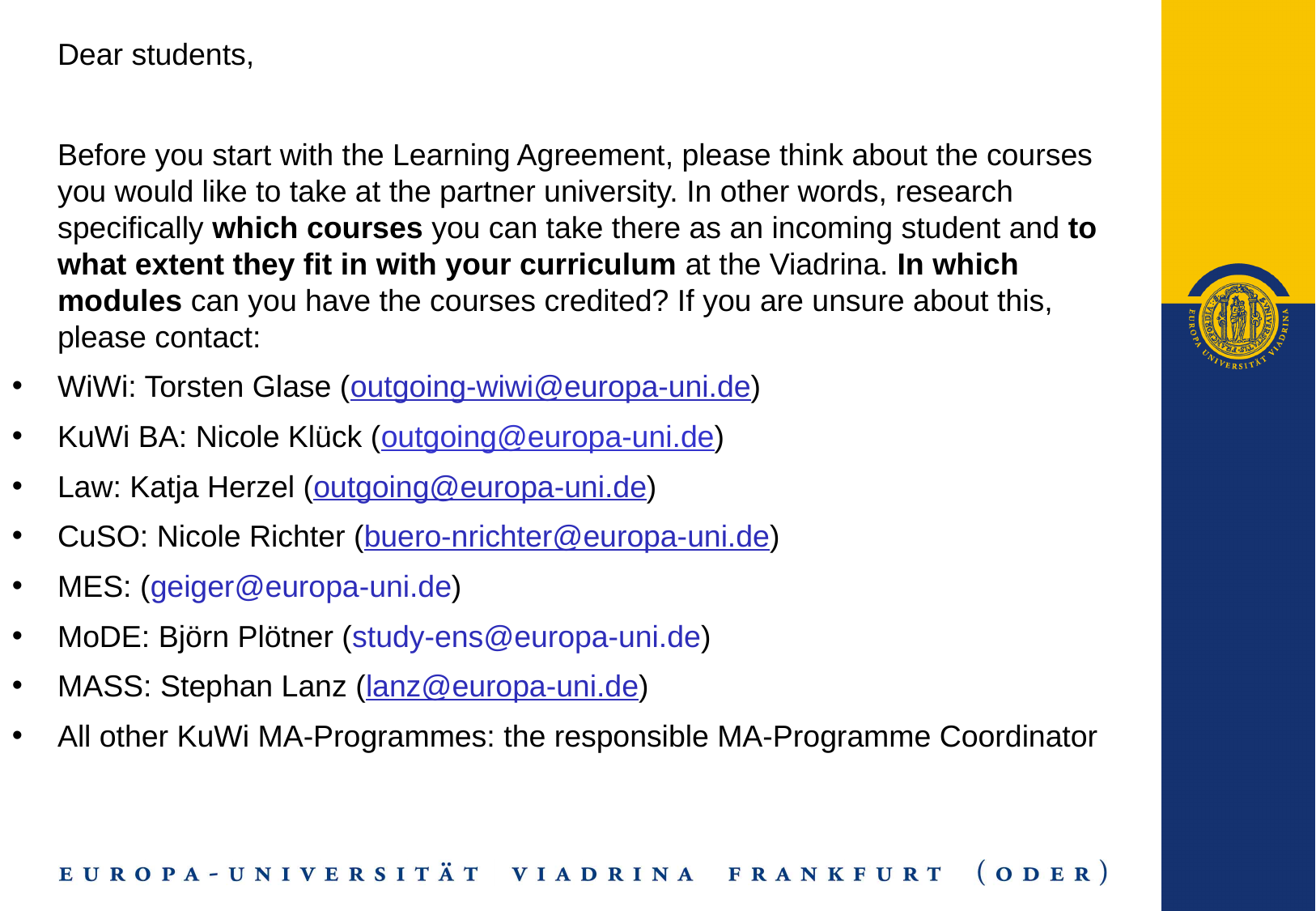

Dear students,

	Before you start with the Learning Agreement, please think about the courses you would like to take at the partner university. In other words, research specifically which courses you can take there as an incoming student and to what extent they fit in with your curriculum at the Viadrina. In which modules can you have the courses credited? If you are unsure about this, please contact:
WiWi: Torsten Glase (outgoing-wiwi@europa-uni.de)
KuWi BA: Nicole Klück (outgoing@europa-uni.de)
Law: Katja Herzel (outgoing@europa-uni.de)
CuSO: Nicole Richter (buero-nrichter@europa-uni.de)
MES: (geiger@europa-uni.de)
MoDE: Björn Plötner (study-ens@europa-uni.de)
MASS: Stephan Lanz (lanz@europa-uni.de)
All other KuWi MA-Programmes: the responsible MA-Programme Coordinator